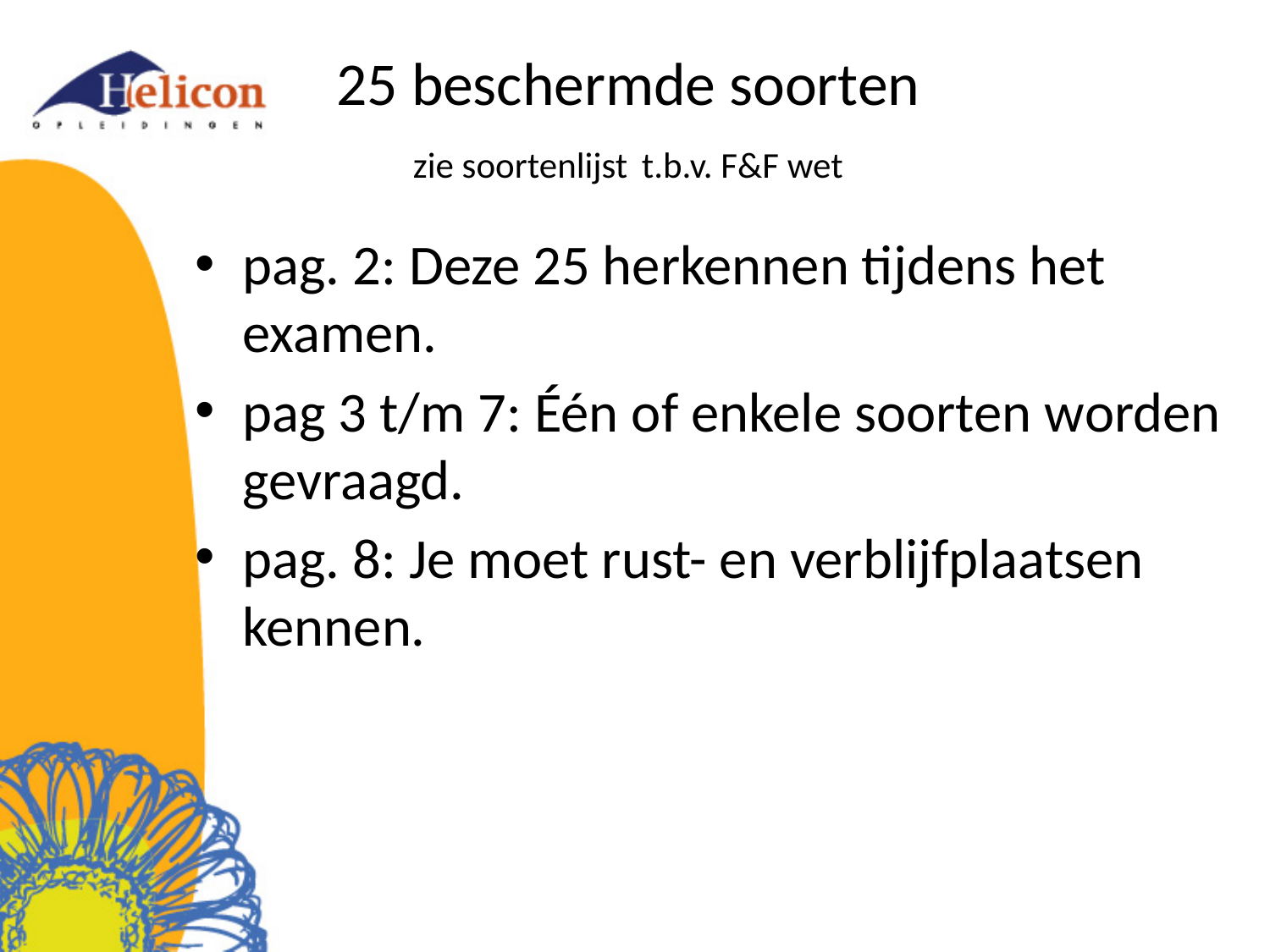

# 25 beschermde soorten zie soortenlijst t.b.v. F&F wet
pag. 2: Deze 25 herkennen tijdens het examen.
pag 3 t/m 7: Één of enkele soorten worden gevraagd.
pag. 8: Je moet rust- en verblijfplaatsen kennen.